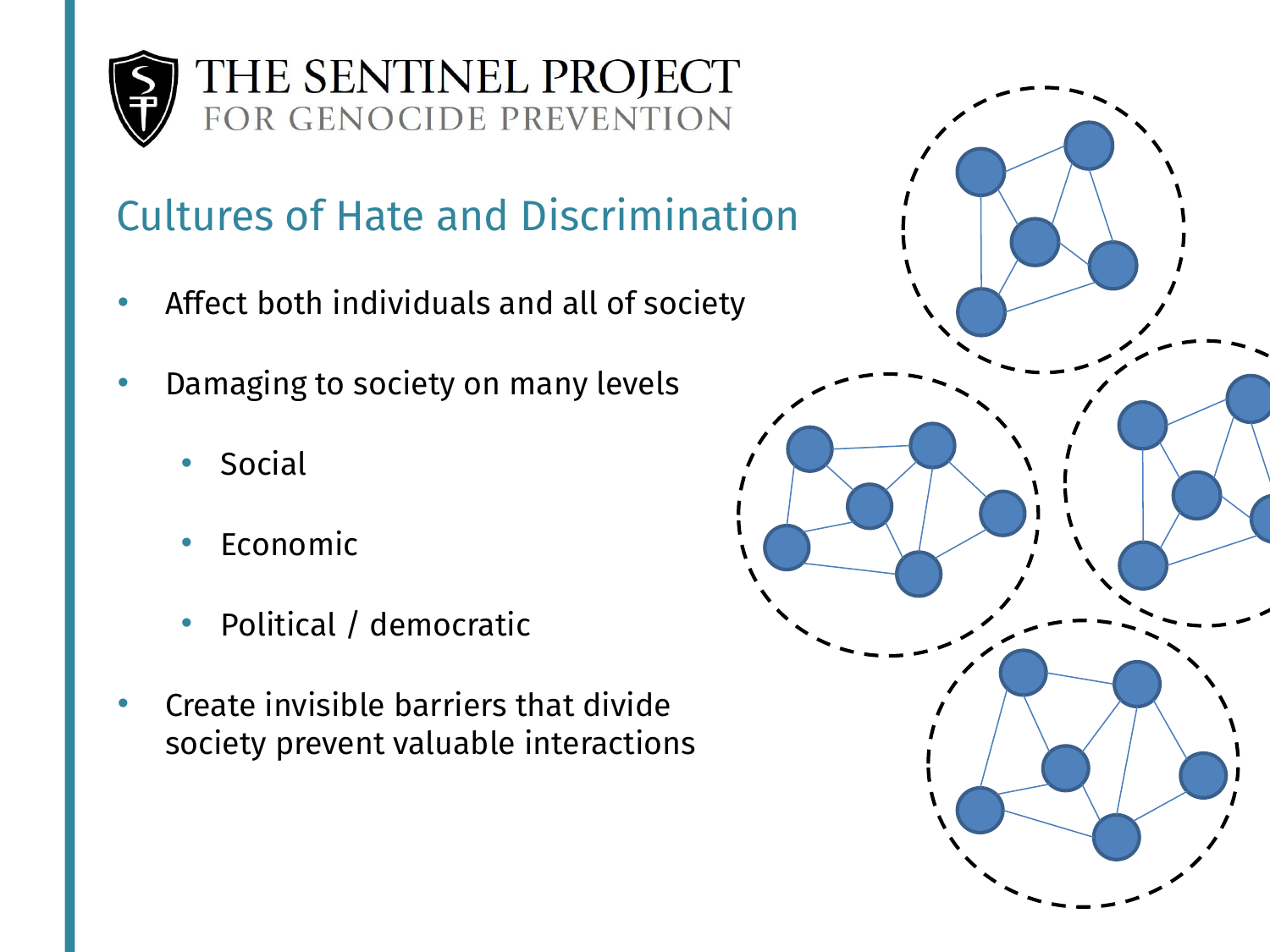

Cultures of Hate and Discrimination
Affect both individuals and all of society
Damaging to society on many levels
Social
Economic
Political / democratic
Create invisible barriers that divide society prevent valuable interactions